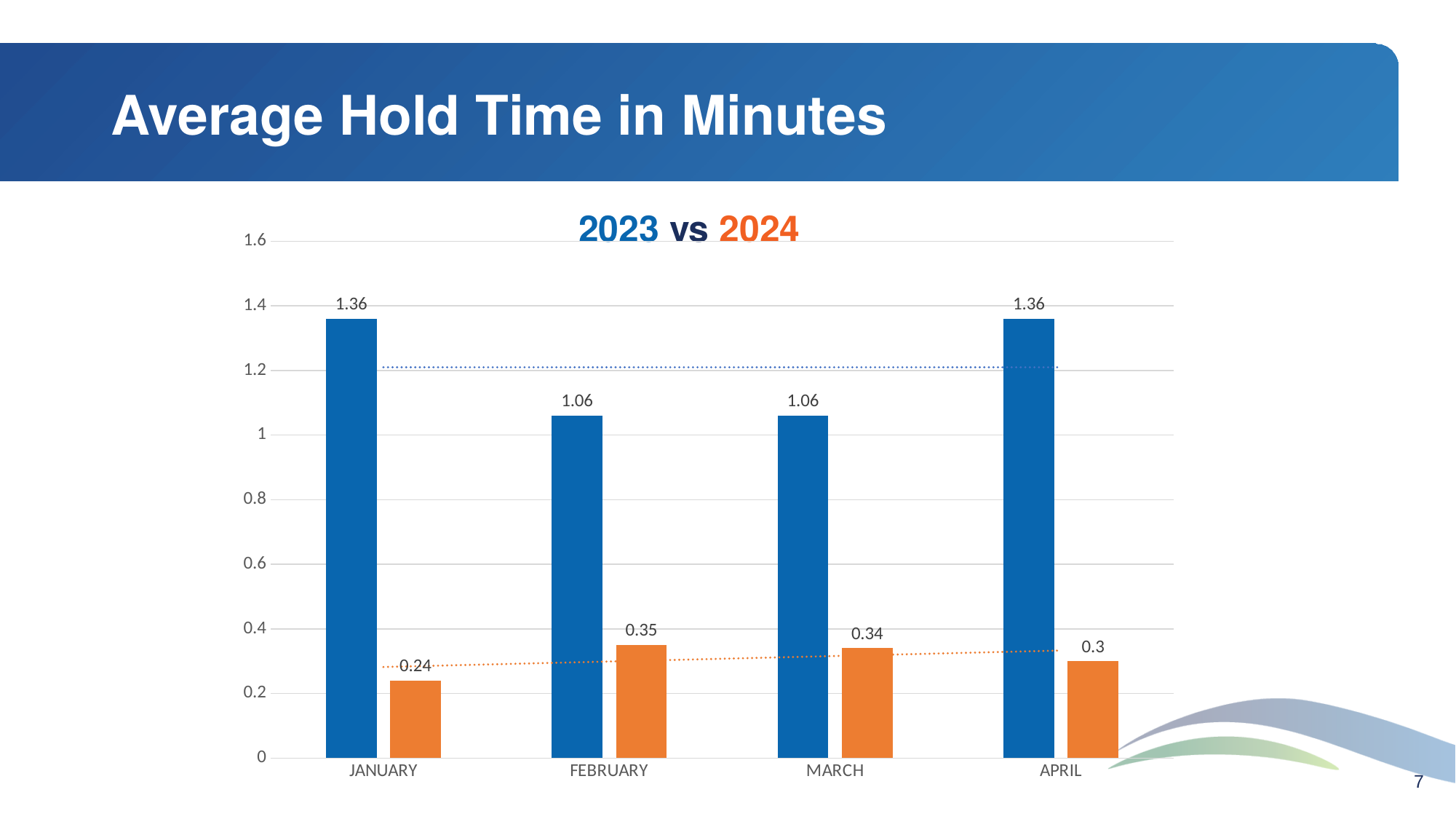

# Average Hold Time in Minutes
2023 vs 2024

### Chart

| Category | 2023 | 2024 |
|---|---|---|
| JANUARY | 1.36 | 0.24 |
| FEBRUARY | 1.06 | 0.35 |
| MARCH | 1.06 | 0.34 |
| APRIL | 1.36 | 0.3 |
7